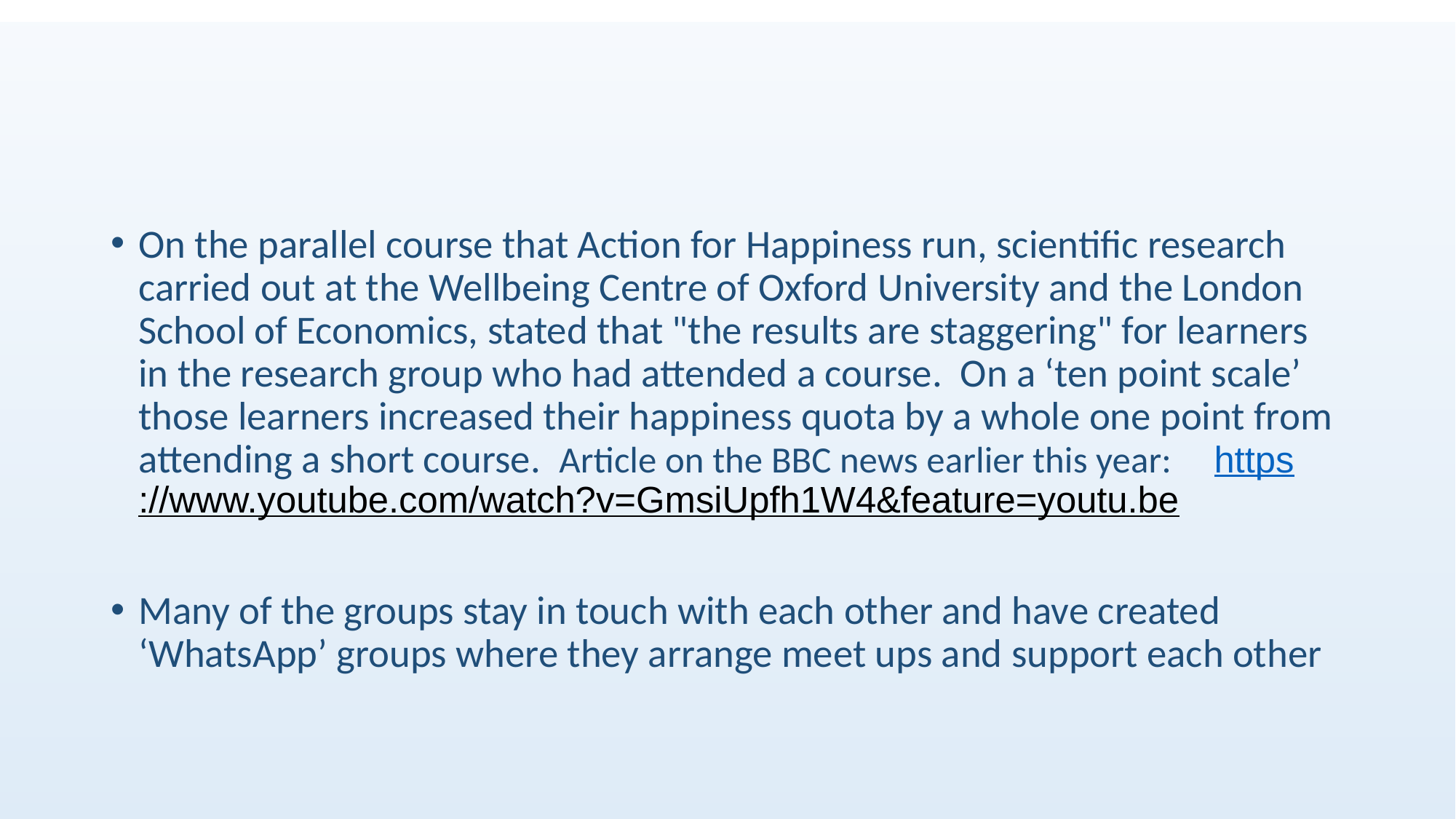

#
On the parallel course that Action for Happiness run, scientific research carried out at the Wellbeing Centre of Oxford University and the London School of Economics, stated that "the results are staggering" for learners in the research group who had attended a course.  On a ‘ten point scale’ those learners increased their happiness quota by a whole one point from attending a short course.  Article on the BBC news earlier this year:     https://www.youtube.com/watch?v=GmsiUpfh1W4&feature=youtu.be

Many of the groups stay in touch with each other and have created ‘WhatsApp’ groups where they arrange meet ups and support each other